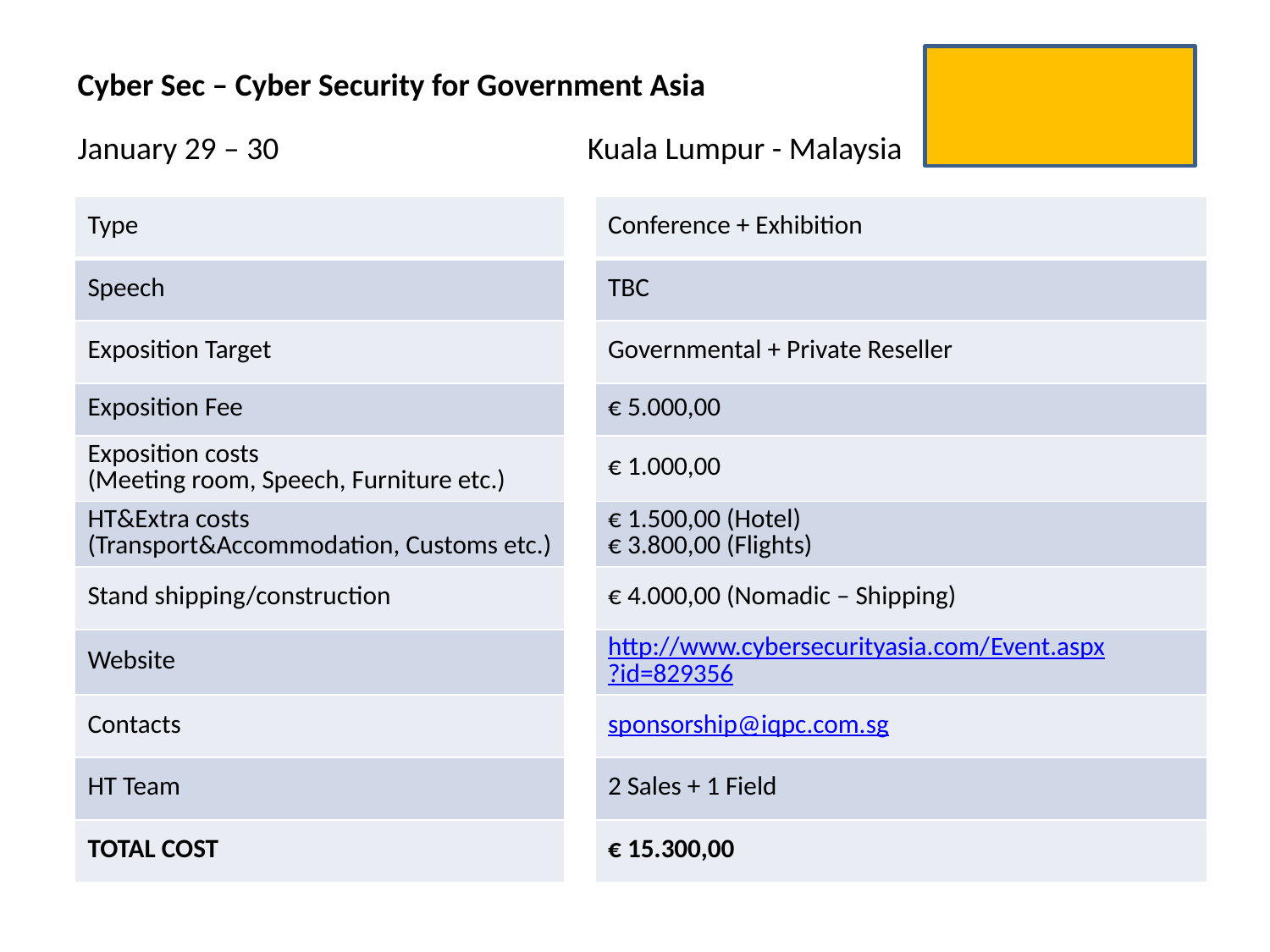

# Cyber Sec – Cyber Security for Government Asia January 29 – 30                                           Kuala Lumpur - Malaysia

| Type |  | Conference + Exhibition |
| --- | --- | --- |
| Speech |  | TBC |
| Exposition Target |  | Governmental + Private Reseller |
| Exposition Fee |  | € 5.000,00 |
| Exposition costs (Meeting room, Speech, Furniture etc.) |  | € 1.000,00 |
| HT&Extra costs (Transport&Accommodation, Customs etc.) |  | € 1.500,00 (Hotel) € 3.800,00 (Flights) |
| Stand shipping/construction |  | € 4.000,00 (Nomadic – Shipping) |
| Website |  | http://www.cybersecurityasia.com/Event.aspx?id=829356 |
| Contacts |  | sponsorship@iqpc.com.sg |
| HT Team |  | 2 Sales + 1 Field |
| TOTAL COST |  | € 15.300,00 |